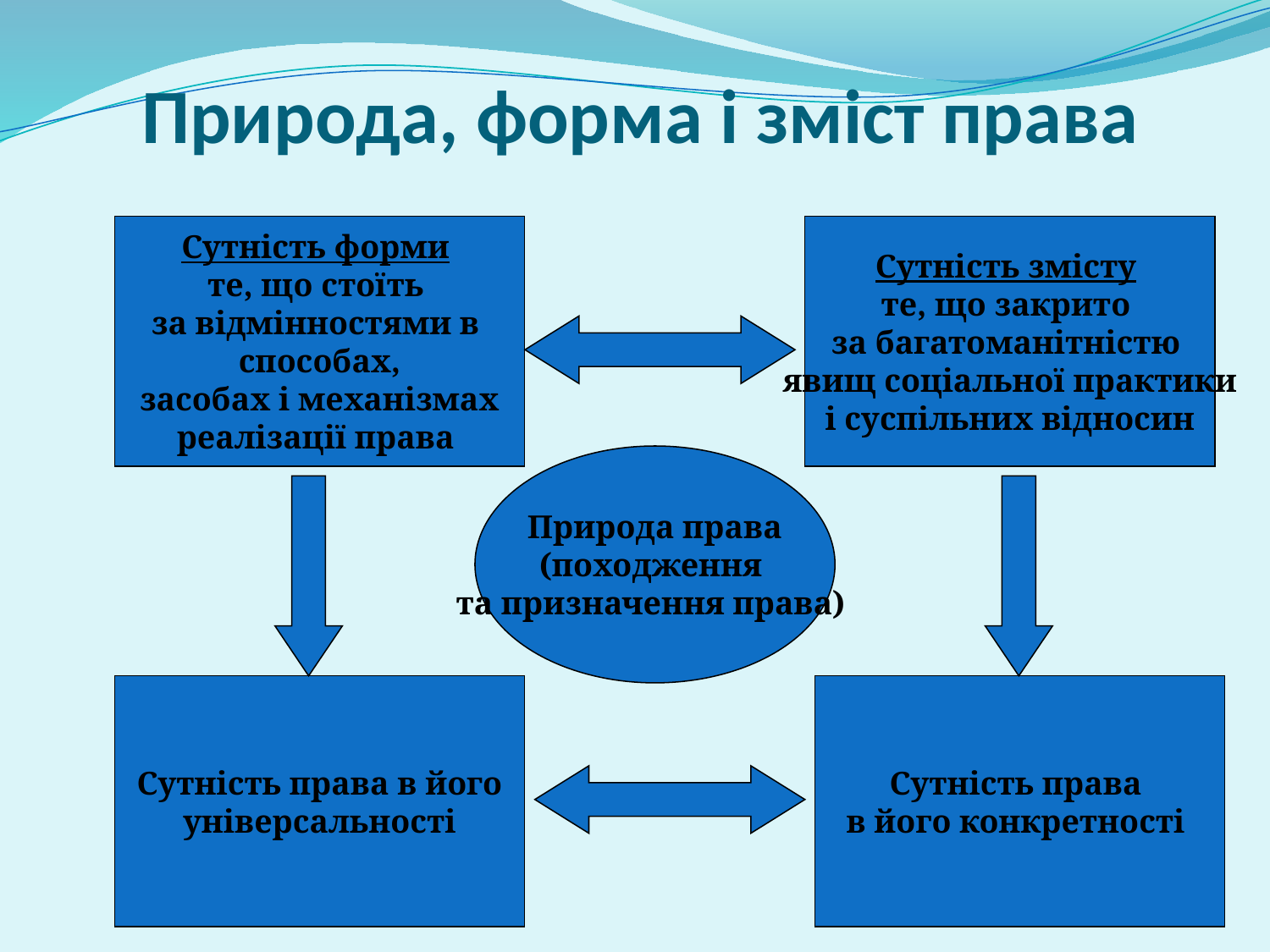

# Природа, форма і зміст права
Сутність форми
те, що стоїть
за відмінностями в
способах,
 засобах і механізмах
реалізації права
Сутність змісту
те, що закрито
за багатоманітністю
явищ соціальної практики
 і суспільних відносин

Природа права
(походження
та призначення права)

Сутність права в його
 універсальності
Сутність права
в його конкретності